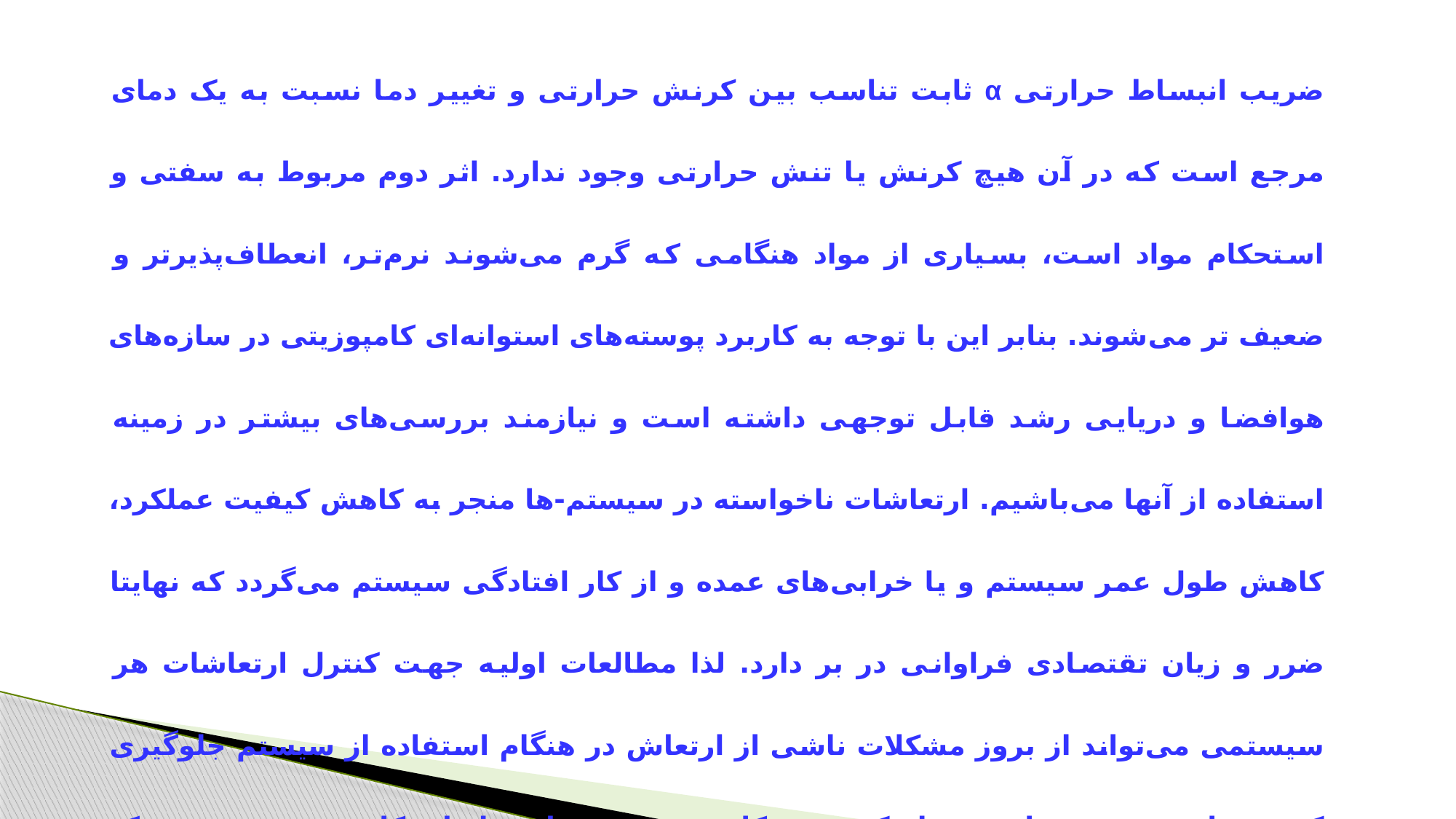

ضریب انبساط حرارتی α ثابت تناسب بین کرنش حرارتی و تغییر دما نسبت به یک دمای مرجع است که در آن هیچ کرنش یا تنش حرارتی وجود ندارد. اثر دوم مربوط به سفتی و استحکام مواد است، بسیاری از مواد هنگامی که گرم می‌شوند نرم‌تر، انعطاف‌پذیر‌تر و ضعیف تر می‌شوند. بنابر این با توجه به کاربرد پوسته‌های استوانه‌ای کامپوزیتی در سازه‌های هوافضا و دریایی رشد قابل توجهی داشته است و نیازمند بررسی‌های بیشتر در زمینه استفاده از آنها می‌باشیم. ارتعاشات ناخواسته در سیستم-ها منجر به کاهش کیفیت عملکرد، کاهش طول عمر سیستم و یا خرابی‌های عمده و از کار افتادگی سیستم می‌گردد که نهایتا ضرر و زیان تقتصادی فراوانی در بر دارد. لذا مطالعات اولیه جهت کنترل ارتعاشات هر سیستمی می‌تواند از بروز مشکلات ناشی از ارتعاش در هنگام استفاده از سیستم جلوگیری کند. در این بررسی پاسخ دینامیکی و فرکانس پوسته‌ی استوانه‌ای کامپوزیتی تحت شوک حرارتی و یک میدان حرارتی اولیه‌ی ملایم قرار دارد توسط برنامه‌نویسی در متلب ارائه شده است.